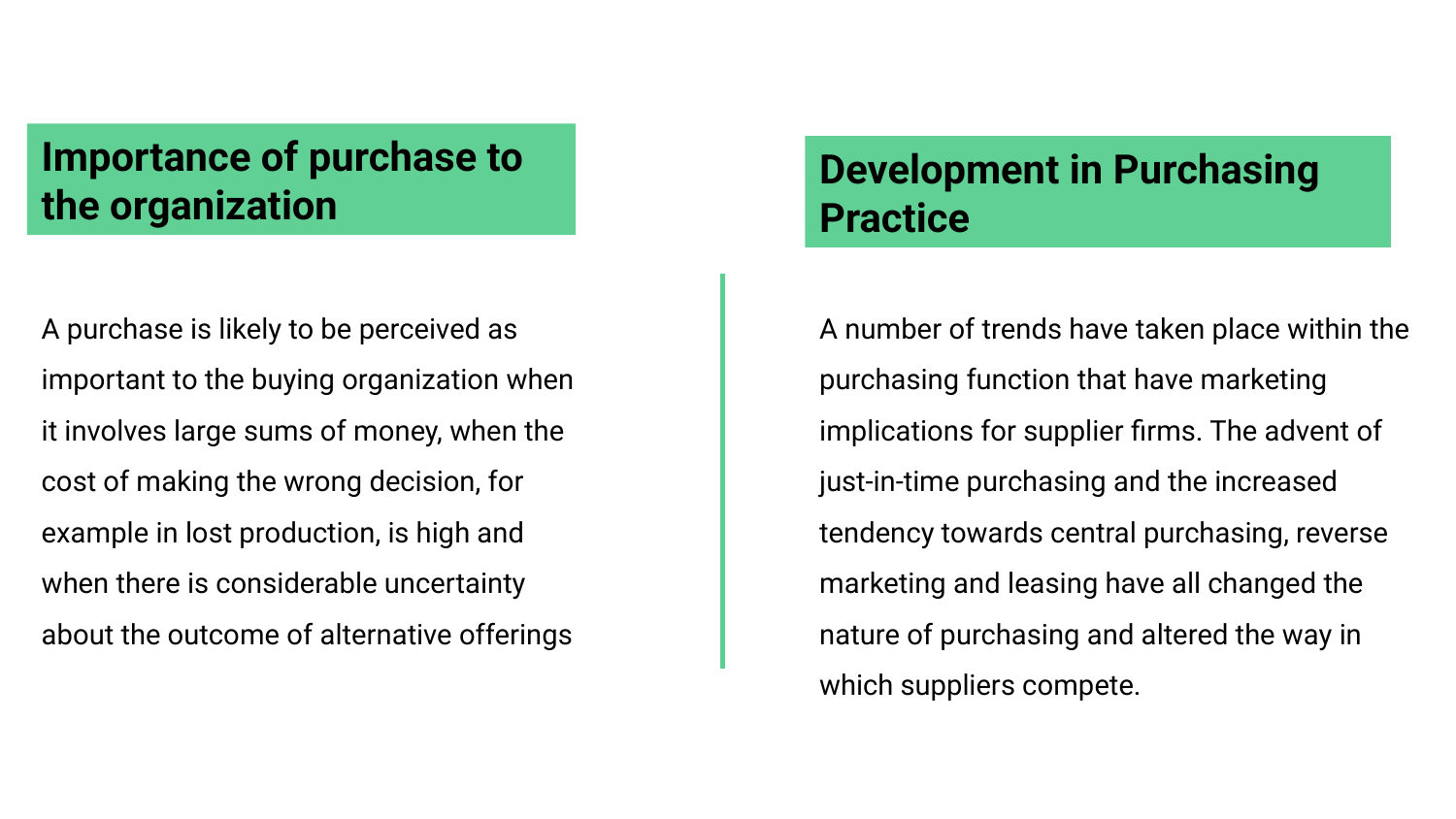

Importance of purchase to the organization
Development in Purchasing Practice
A purchase is likely to be perceived as important to the buying organization when it involves large sums of money, when the cost of making the wrong decision, for example in lost production, is high and when there is considerable uncertainty about the outcome of alternative offerings
A number of trends have taken place within the purchasing function that have marketing implications for supplier firms. The advent of just-in-time purchasing and the increased tendency towards central purchasing, reverse marketing and leasing have all changed the nature of purchasing and altered the way in which suppliers compete.